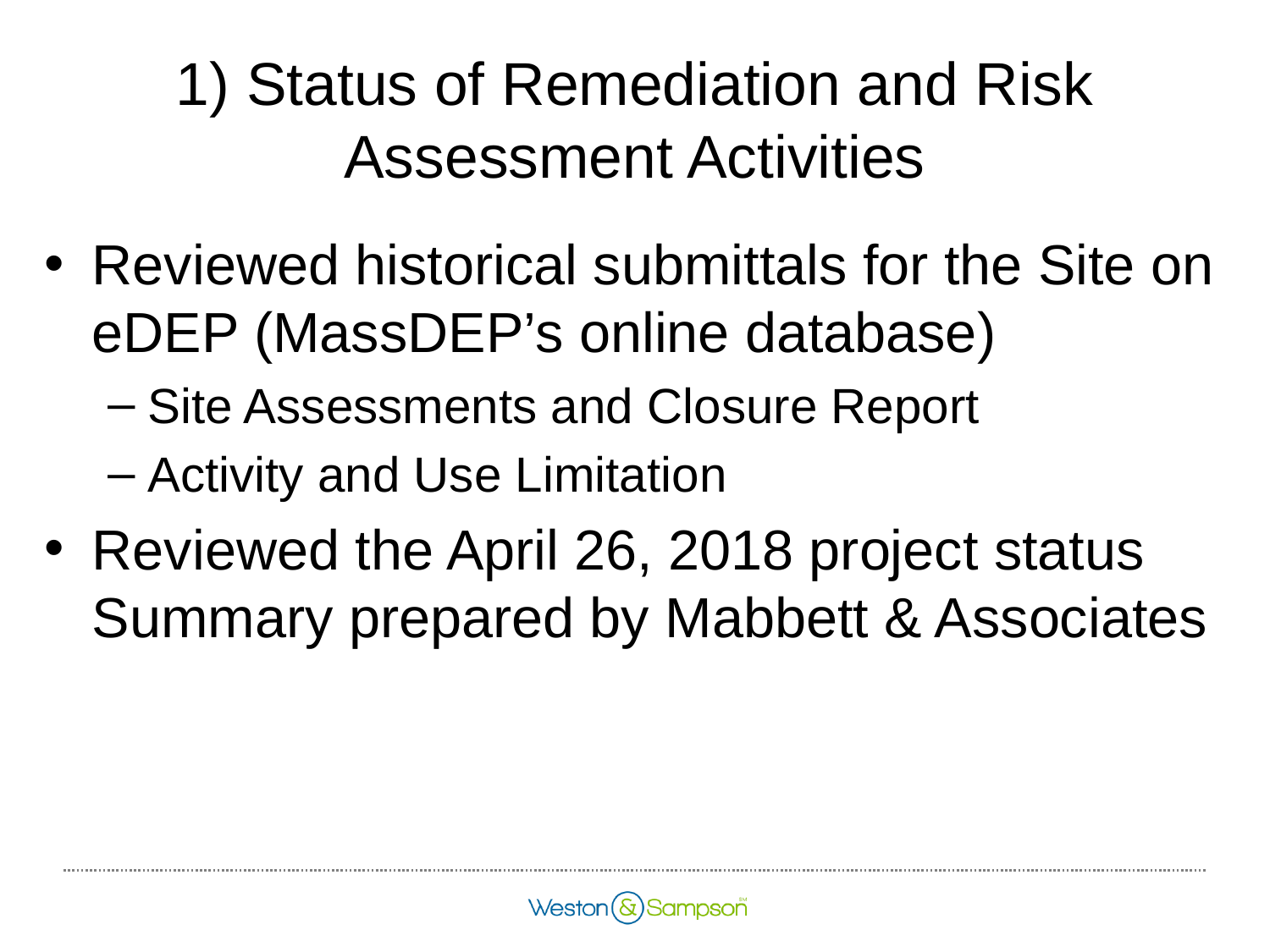

# 1) Status of Remediation and Risk Assessment Activities
Reviewed historical submittals for the Site on eDEP (MassDEP’s online database)
Site Assessments and Closure Report
Activity and Use Limitation
Reviewed the April 26, 2018 project status Summary prepared by Mabbett & Associates